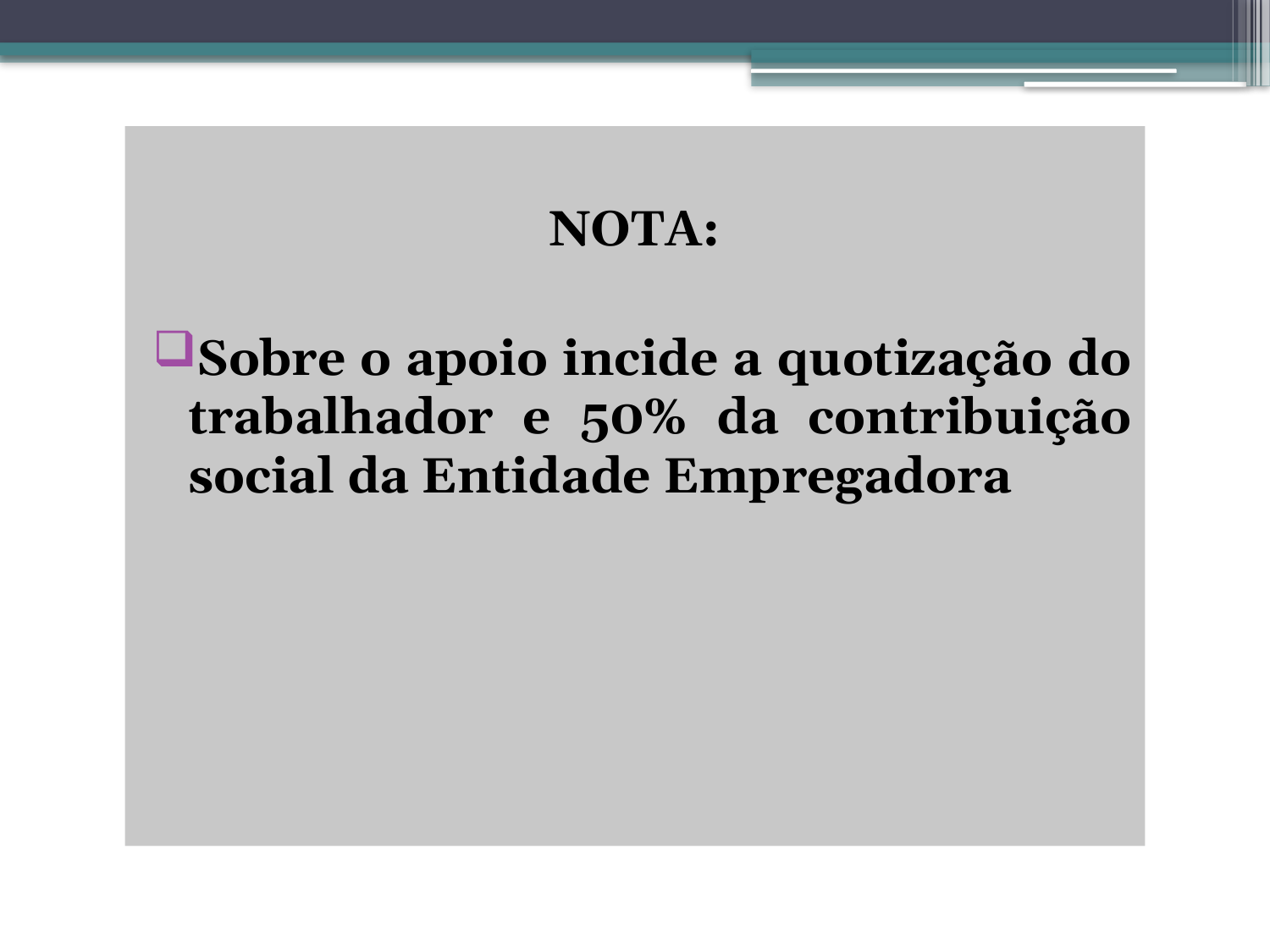

NOTA:

Sobre o apoio incide a quotização do trabalhador e 50% da contribuição social da Entidade Empregadora